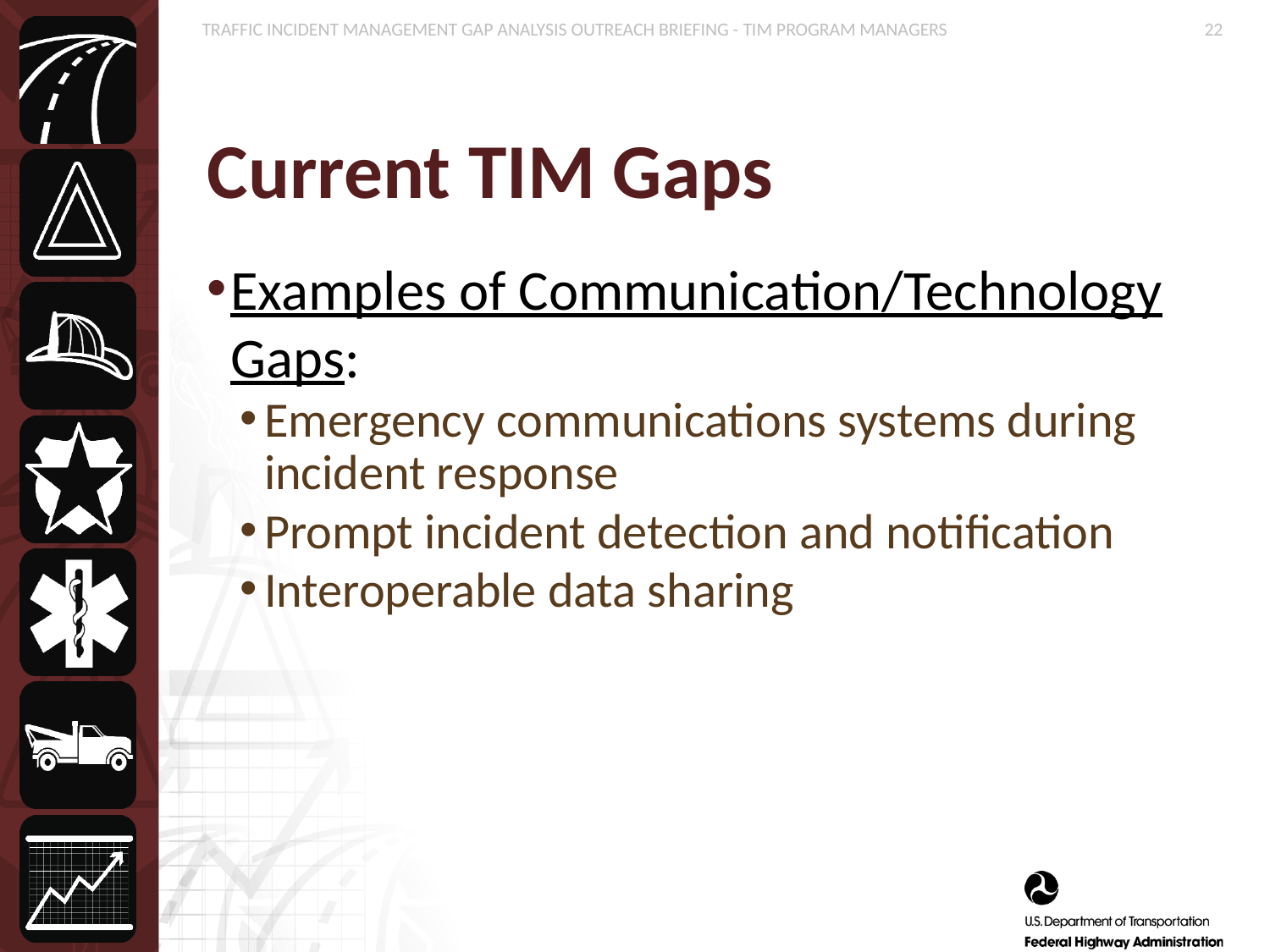

# Current TIM Gaps
Examples of Communication/Technology Gaps:
Emergency communications systems during incident response
Prompt incident detection and notification
Interoperable data sharing